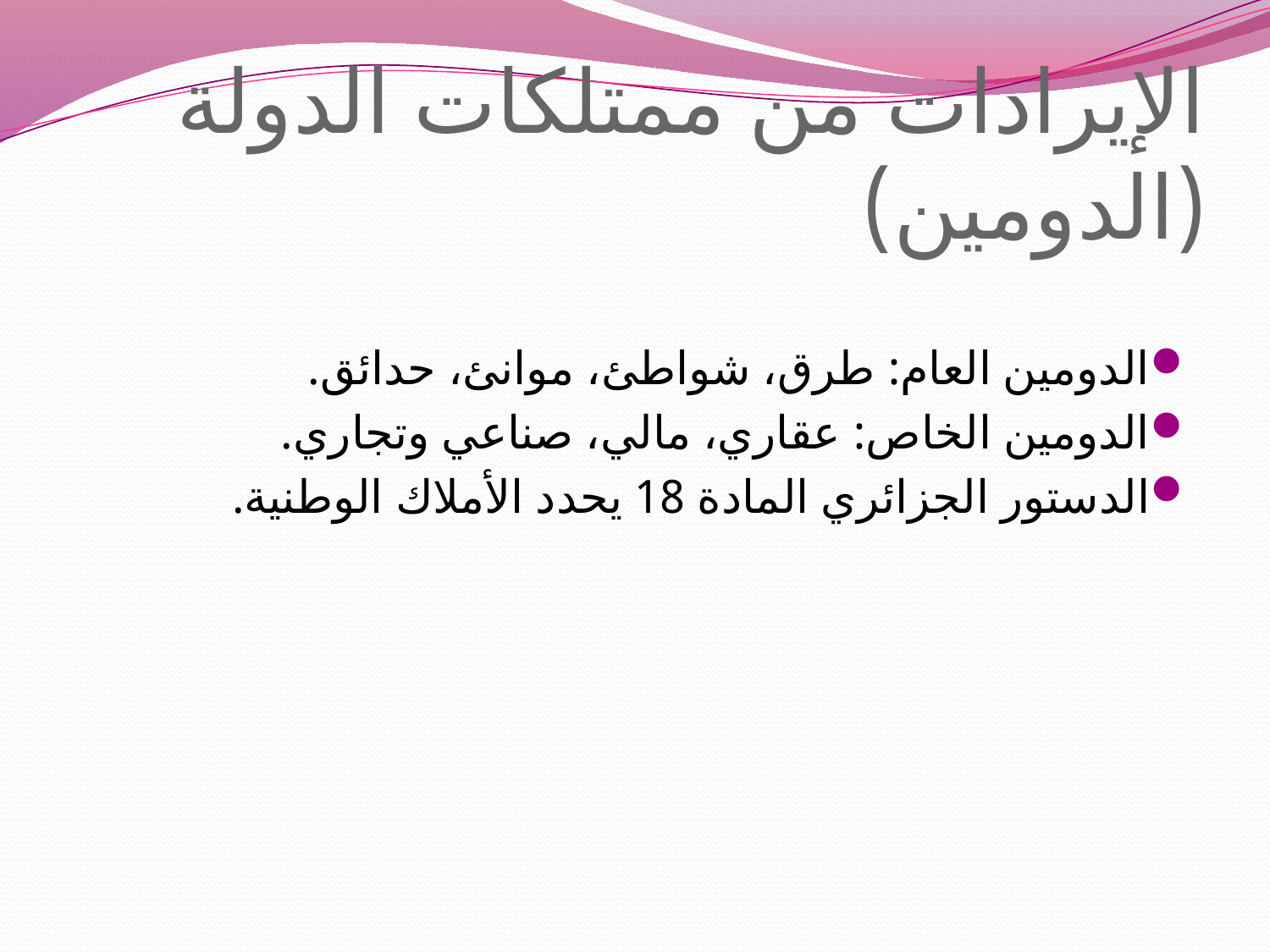

# الإيرادات من ممتلكات الدولة (الدومين)

الدومين العام: طرق، شواطئ، موانئ، حدائق.
الدومين الخاص: عقاري، مالي، صناعي وتجاري.
الدستور الجزائري المادة 18 يحدد الأملاك الوطنية.